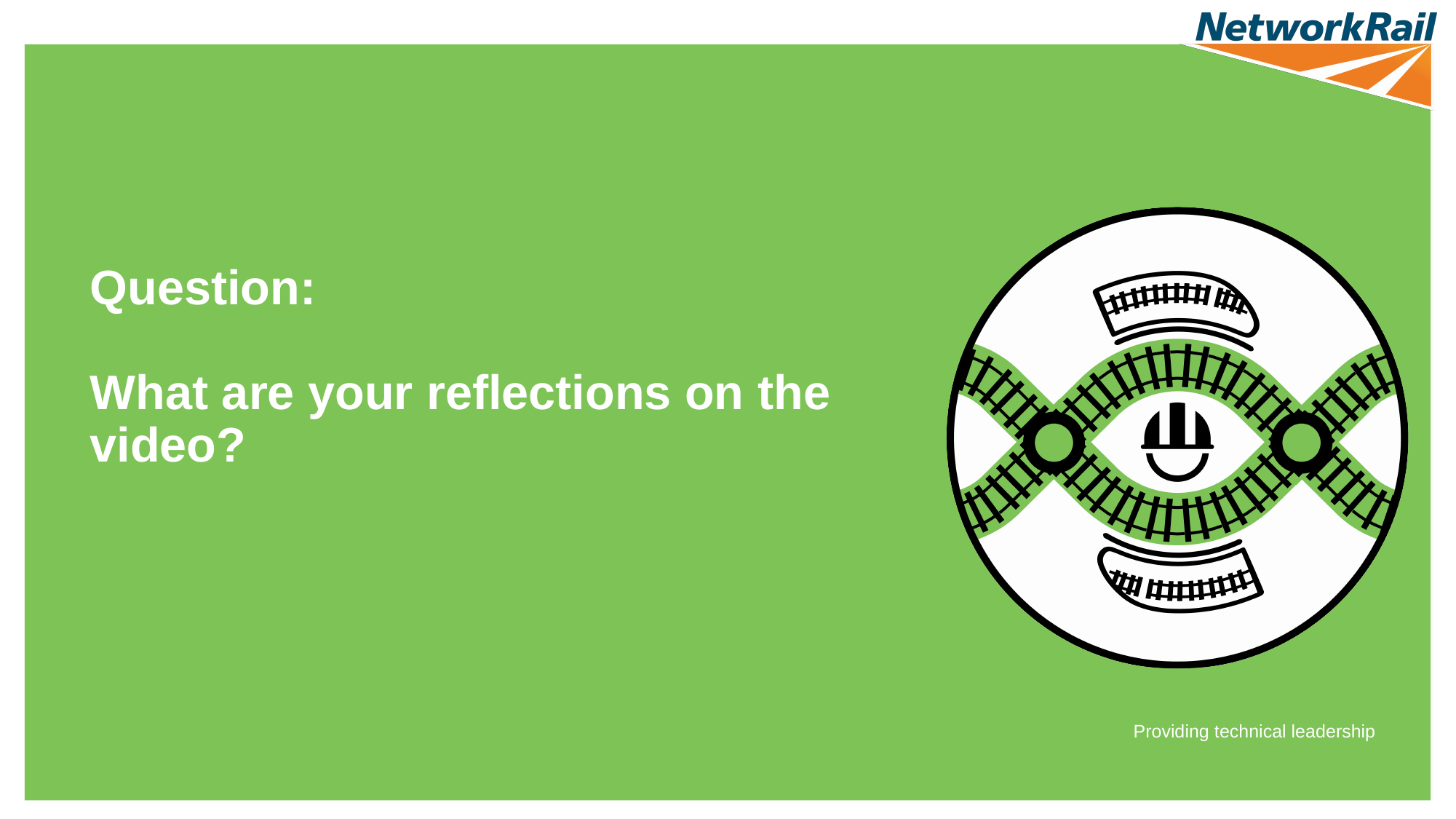

# Question: What are your reflections on the video?